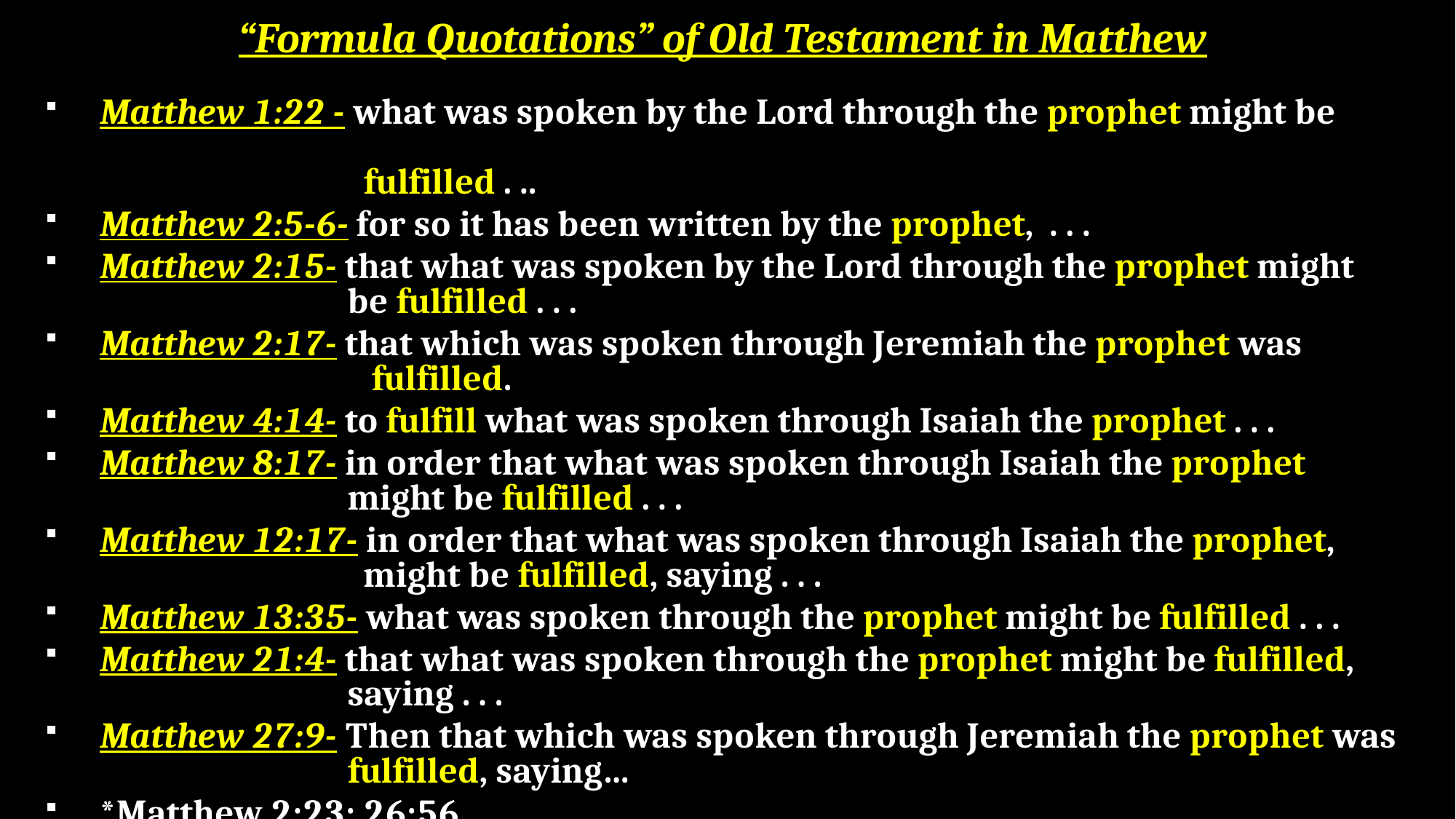

# “Formula Quotations” of Old Testament in Matthew
Matthew 1:22 - what was spoken by the Lord through the prophet might be
                                 fulfilled . ..
Matthew 2:5-6- for so it has been written by the prophet,  . . .
Matthew 2:15- that what was spoken by the Lord through the prophet might
                               be fulfilled . . .
Matthew 2:17- that which was spoken through Jeremiah the prophet was
                                  fulfilled.
Matthew 4:14- to fulfill what was spoken through Isaiah the prophet . . .
Matthew 8:17- in order that what was spoken through Isaiah the prophet
                               might be fulfilled . . .
Matthew 12:17- in order that what was spoken through Isaiah the prophet,
                                 might be fulfilled, saying . . .
Matthew 13:35- what was spoken through the prophet might be fulfilled . . .
Matthew 21:4- that what was spoken through the prophet might be fulfilled,
                               saying . . .
Matthew 27:9- Then that which was spoken through Jeremiah the prophet was
                               fulfilled, saying…
*Matthew 2:23; 26:56